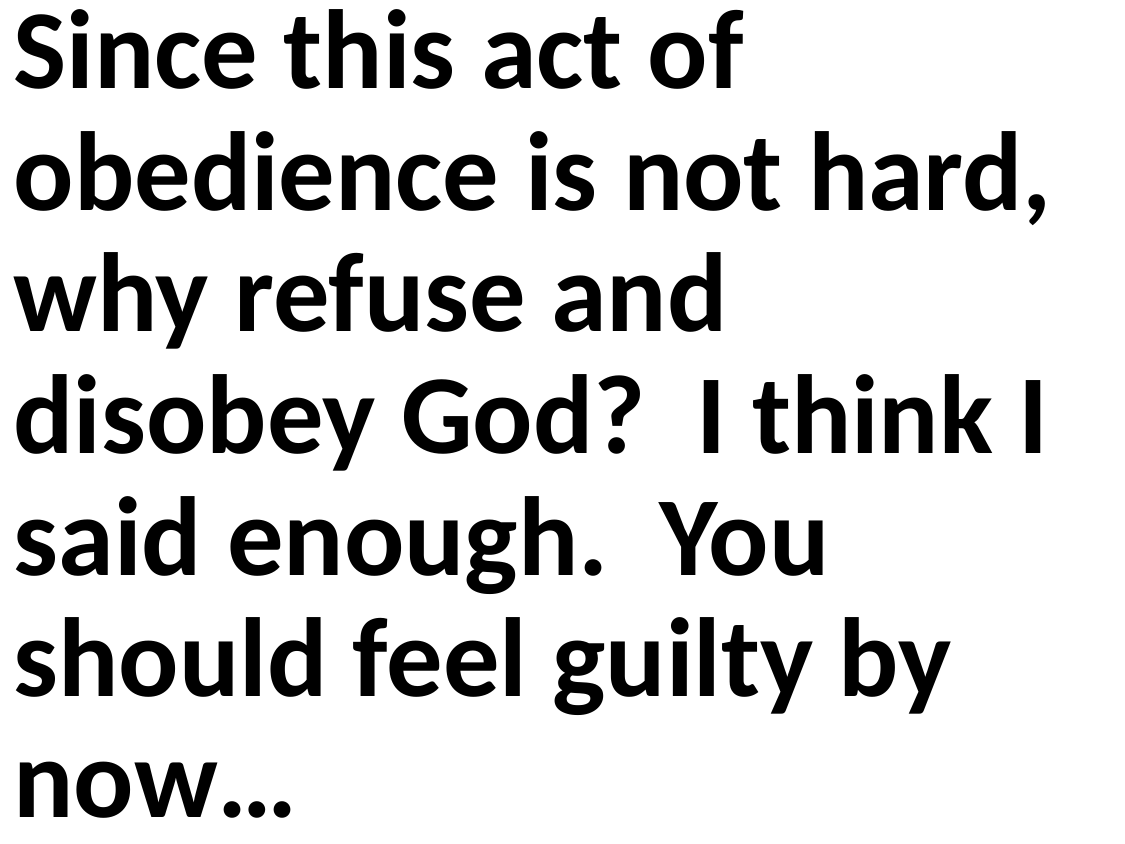

Since this act of obedience is not hard, why refuse and disobey God?  I think I said enough.  You should feel guilty by now…